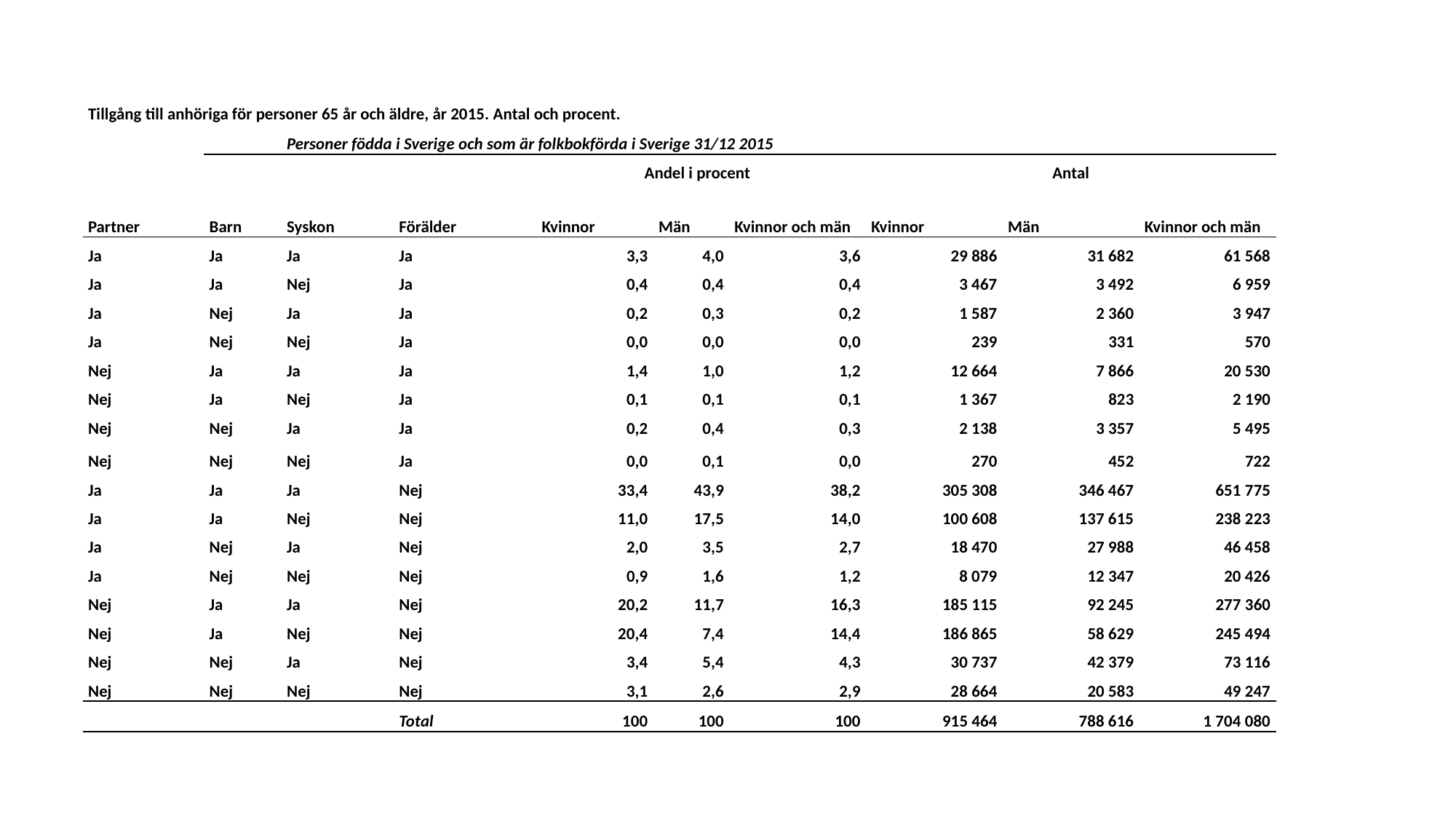

| Tillgång till anhöriga för personer 65 år och äldre, år 2015. Antal och procent. |  |  |  |  |  |  |  |  |  |  |
| --- | --- | --- | --- | --- | --- | --- | --- | --- | --- | --- |
|  |  | Personer födda i Sverige och som är folkbokförda i Sverige 31/12 2015 |  |  |  |  |  |  |  |  |
|  |  |  |  | Andel i procent |  |  | Antal |  |  |  |
| Partner | Barn | Syskon | Förälder | Kvinnor | Män | Kvinnor och män | Kvinnor | Män | Kvinnor och män |  |
| Ja | Ja | Ja | Ja | 3,3 | 4,0 | 3,6 | 29 886 | 31 682 | 61 568 |  |
| Ja | Ja | Nej | Ja | 0,4 | 0,4 | 0,4 | 3 467 | 3 492 | 6 959 |  |
| Ja | Nej | Ja | Ja | 0,2 | 0,3 | 0,2 | 1 587 | 2 360 | 3 947 |  |
| Ja | Nej | Nej | Ja | 0,0 | 0,0 | 0,0 | 239 | 331 | 570 |  |
| Nej | Ja | Ja | Ja | 1,4 | 1,0 | 1,2 | 12 664 | 7 866 | 20 530 |  |
| Nej | Ja | Nej | Ja | 0,1 | 0,1 | 0,1 | 1 367 | 823 | 2 190 |  |
| Nej | Nej | Ja | Ja | 0,2 | 0,4 | 0,3 | 2 138 | 3 357 | 5 495 |  |
| Nej | Nej | Nej | Ja | 0,0 | 0,1 | 0,0 | 270 | 452 | 722 |  |
| Ja | Ja | Ja | Nej | 33,4 | 43,9 | 38,2 | 305 308 | 346 467 | 651 775 |  |
| Ja | Ja | Nej | Nej | 11,0 | 17,5 | 14,0 | 100 608 | 137 615 | 238 223 |  |
| Ja | Nej | Ja | Nej | 2,0 | 3,5 | 2,7 | 18 470 | 27 988 | 46 458 |  |
| Ja | Nej | Nej | Nej | 0,9 | 1,6 | 1,2 | 8 079 | 12 347 | 20 426 |  |
| Nej | Ja | Ja | Nej | 20,2 | 11,7 | 16,3 | 185 115 | 92 245 | 277 360 |  |
| Nej | Ja | Nej | Nej | 20,4 | 7,4 | 14,4 | 186 865 | 58 629 | 245 494 |  |
| Nej | Nej | Ja | Nej | 3,4 | 5,4 | 4,3 | 30 737 | 42 379 | 73 116 |  |
| Nej | Nej | Nej | Nej | 3,1 | 2,6 | 2,9 | 28 664 | 20 583 | 49 247 |  |
|  |  |  | Total | 100 | 100 | 100 | 915 464 | 788 616 | 1 704 080 |  |